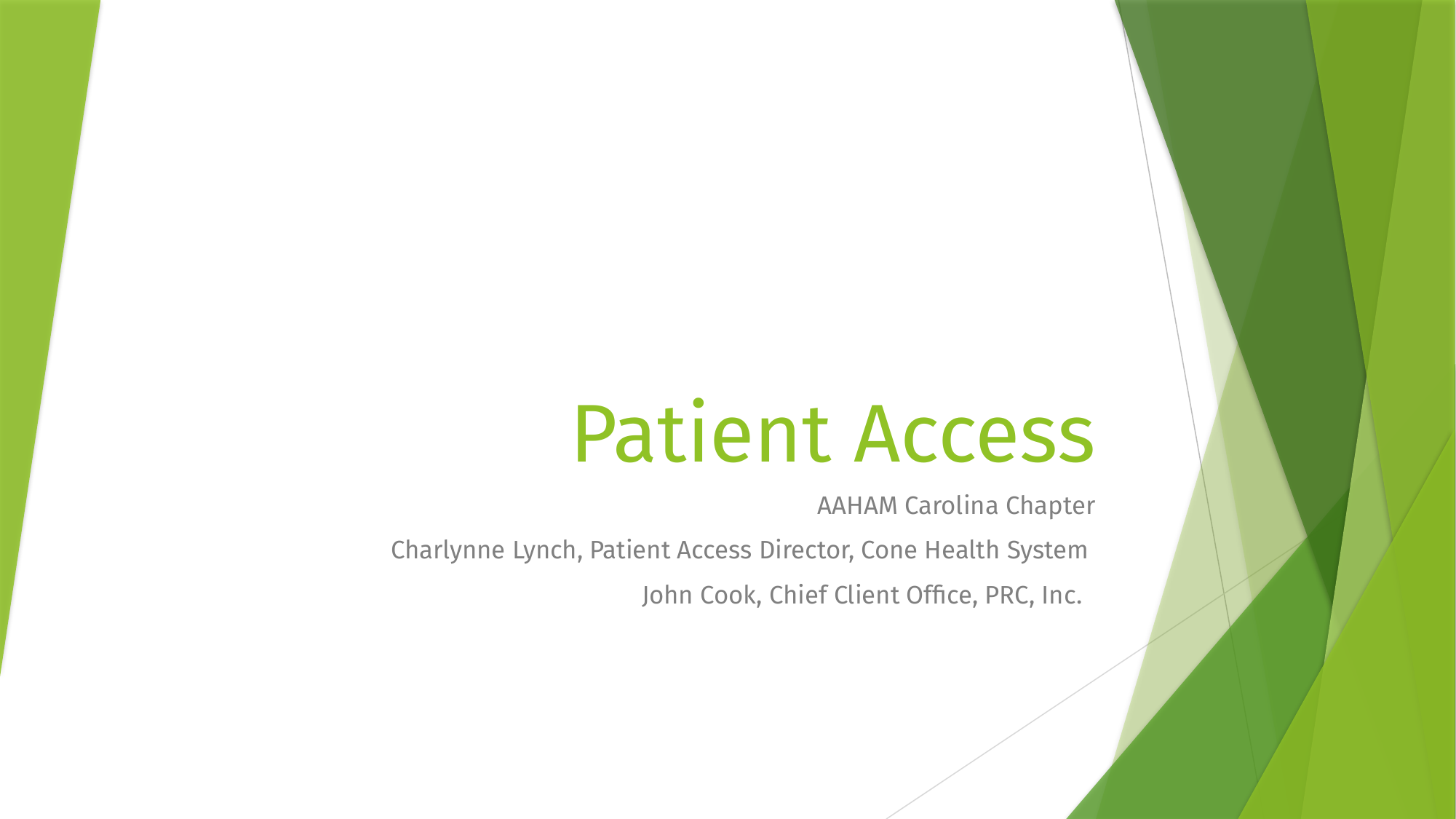

# Patient Access
AAHAM Carolina Chapter
Charlynne Lynch, Patient Access Director, Cone Health System
John Cook, Chief Client Office, PRC, Inc.